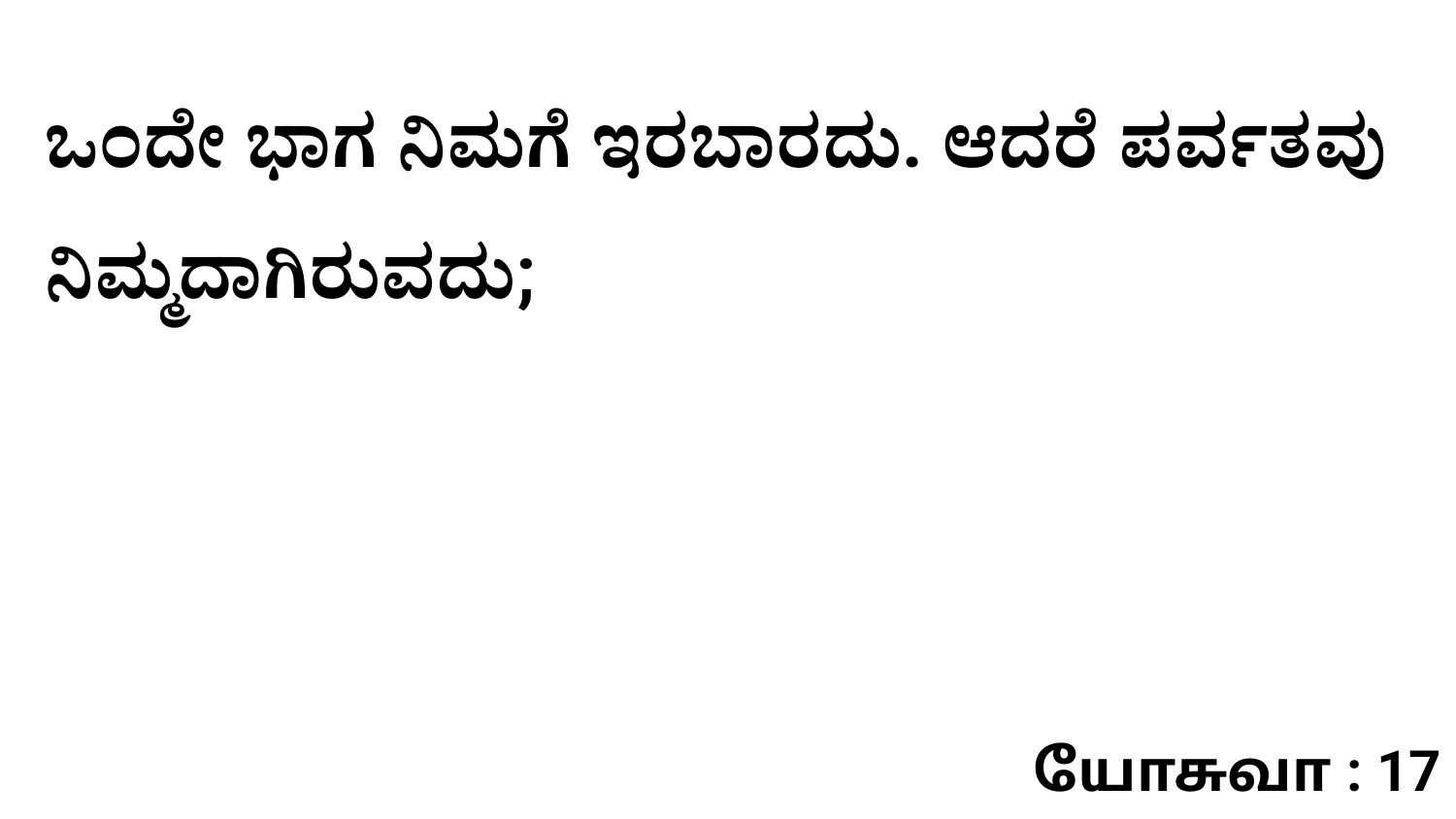

ಒಂದೇ ಭಾಗ ನಿಮಗೆ ಇರಬಾರದು. ಆದರೆ ಪರ್ವತವು ನಿಮ್ಮದಾಗಿರುವದು;
யோசுவா : 17